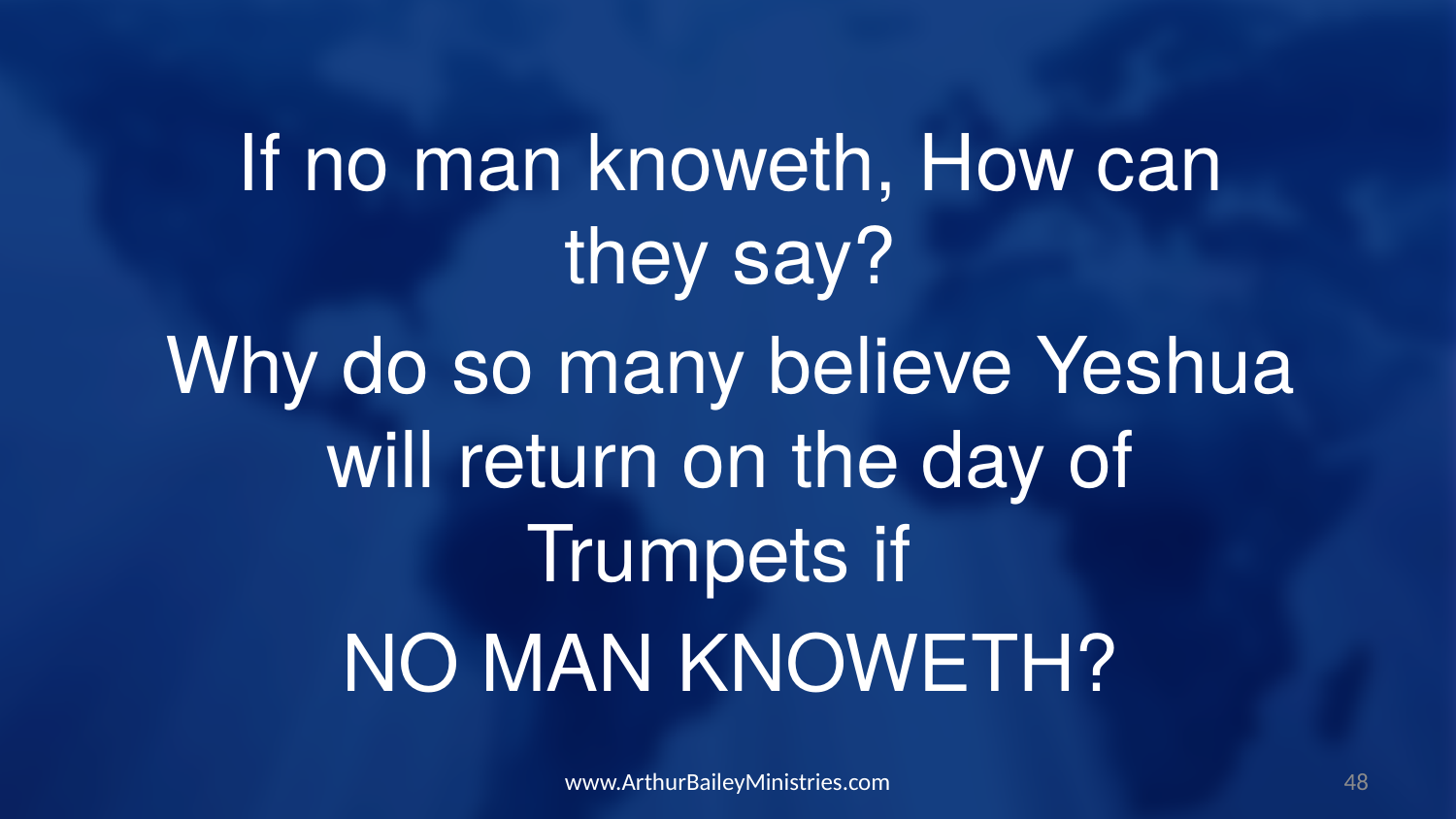

If no man knoweth, How can they say?
Why do so many believe Yeshua will return on the day of Trumpets if
NO MAN KNOWETH?
www.ArthurBaileyMinistries.com
48